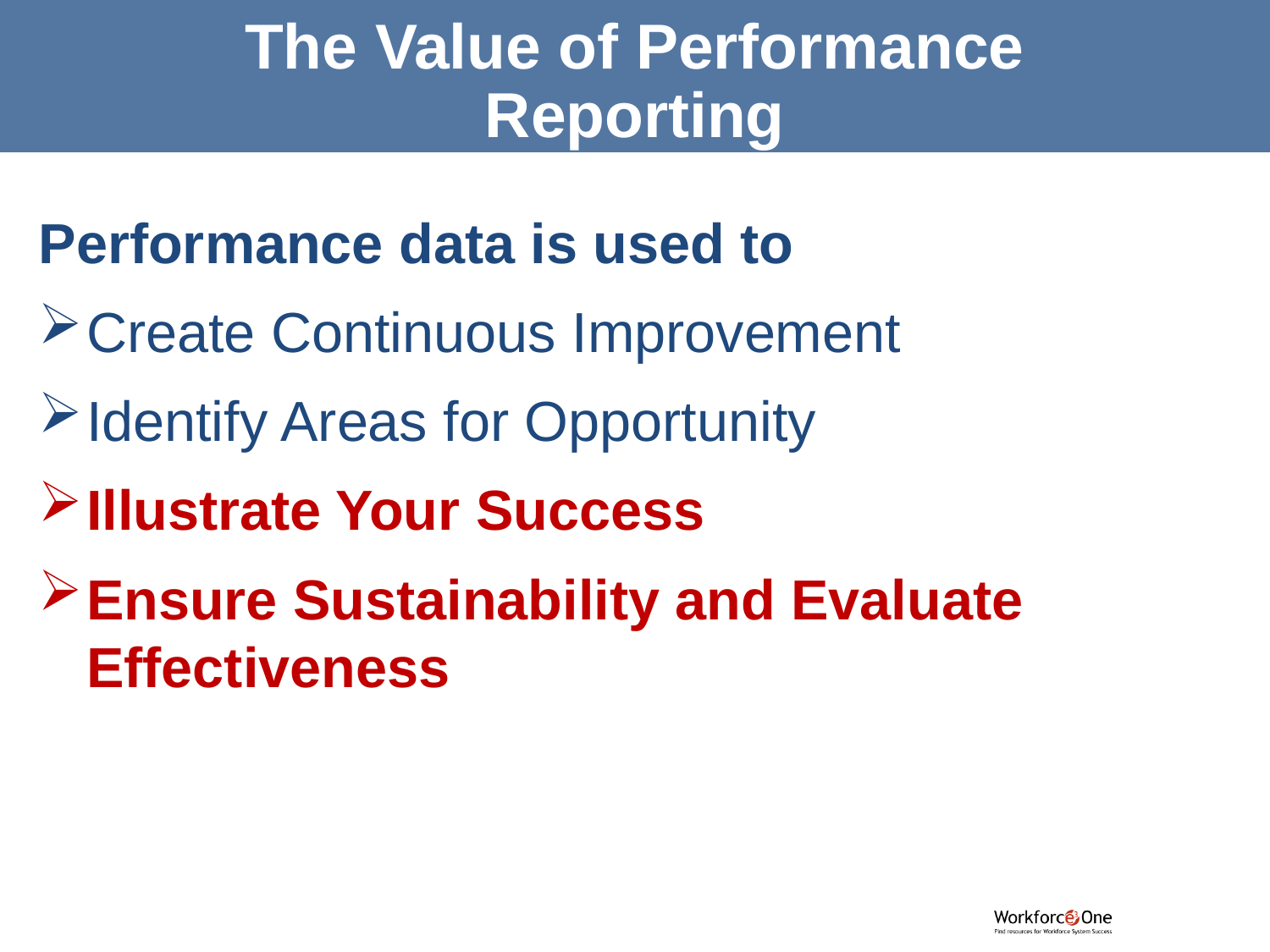

# The Value of Performance Reporting
Performance data is used to
Create Continuous Improvement
Identify Areas for Opportunity
Illustrate Your Success
Ensure Sustainability and Evaluate Effectiveness